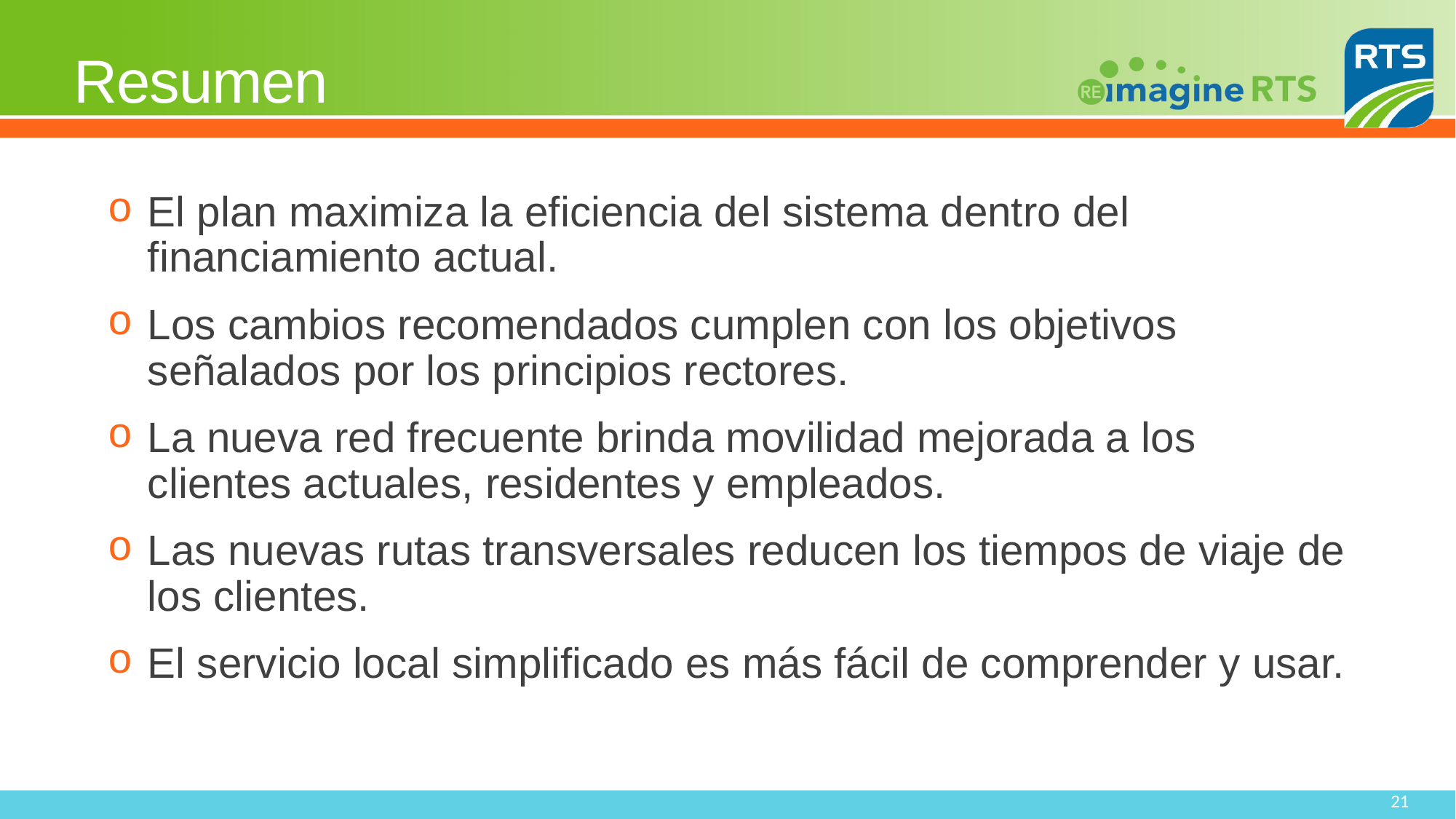

# Resumen
El plan maximiza la eficiencia del sistema dentro del financiamiento actual.
Los cambios recomendados cumplen con los objetivos señalados por los principios rectores.
La nueva red frecuente brinda movilidad mejorada a los clientes actuales, residentes y empleados.
Las nuevas rutas transversales reducen los tiempos de viaje de los clientes.
El servicio local simplificado es más fácil de comprender y usar.
21